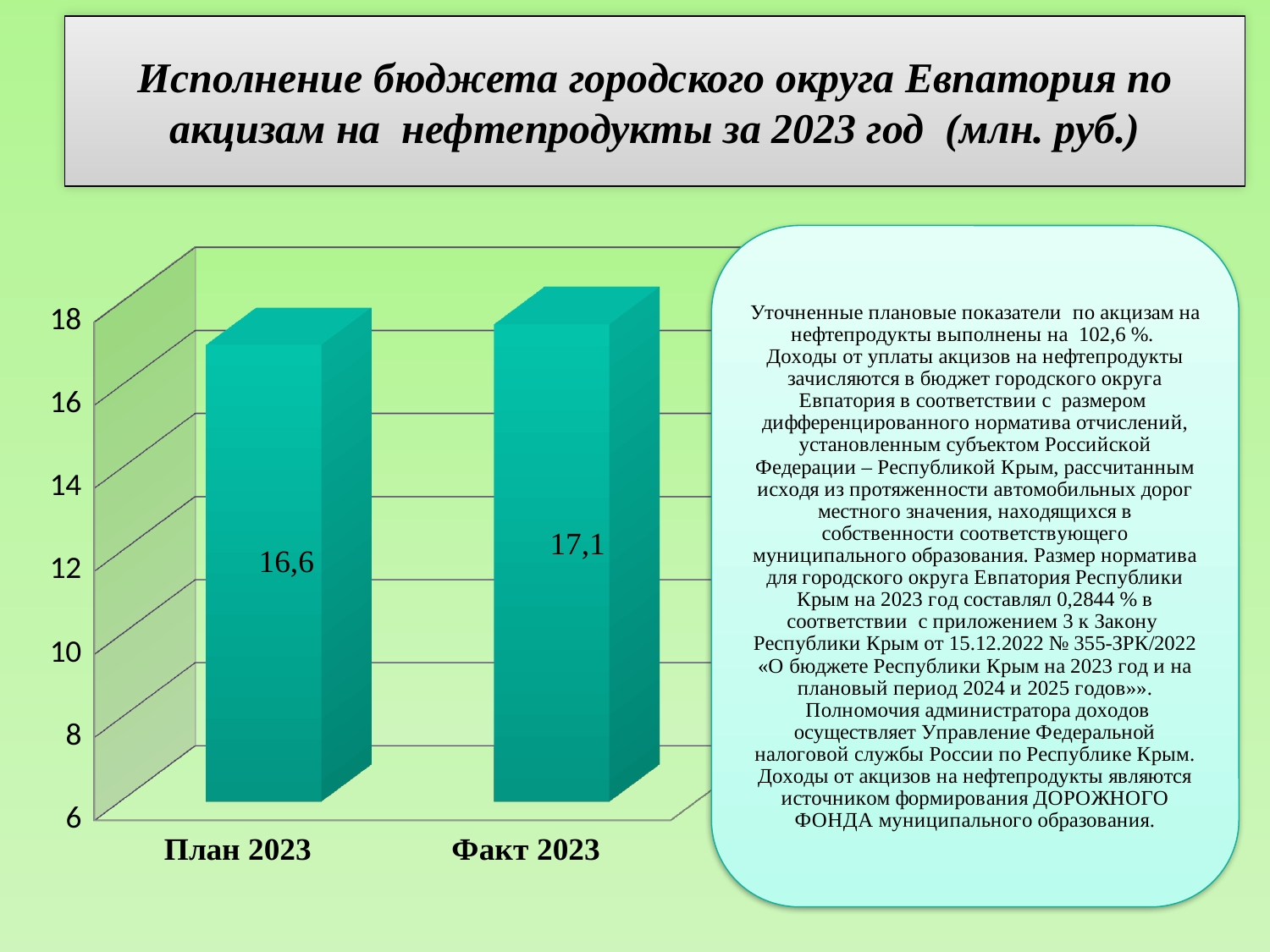

# Исполнение бюджета городского округа Евпатория по акцизам на  нефтепродукты за 2023 год  (млн. руб.)

[unsupported chart]